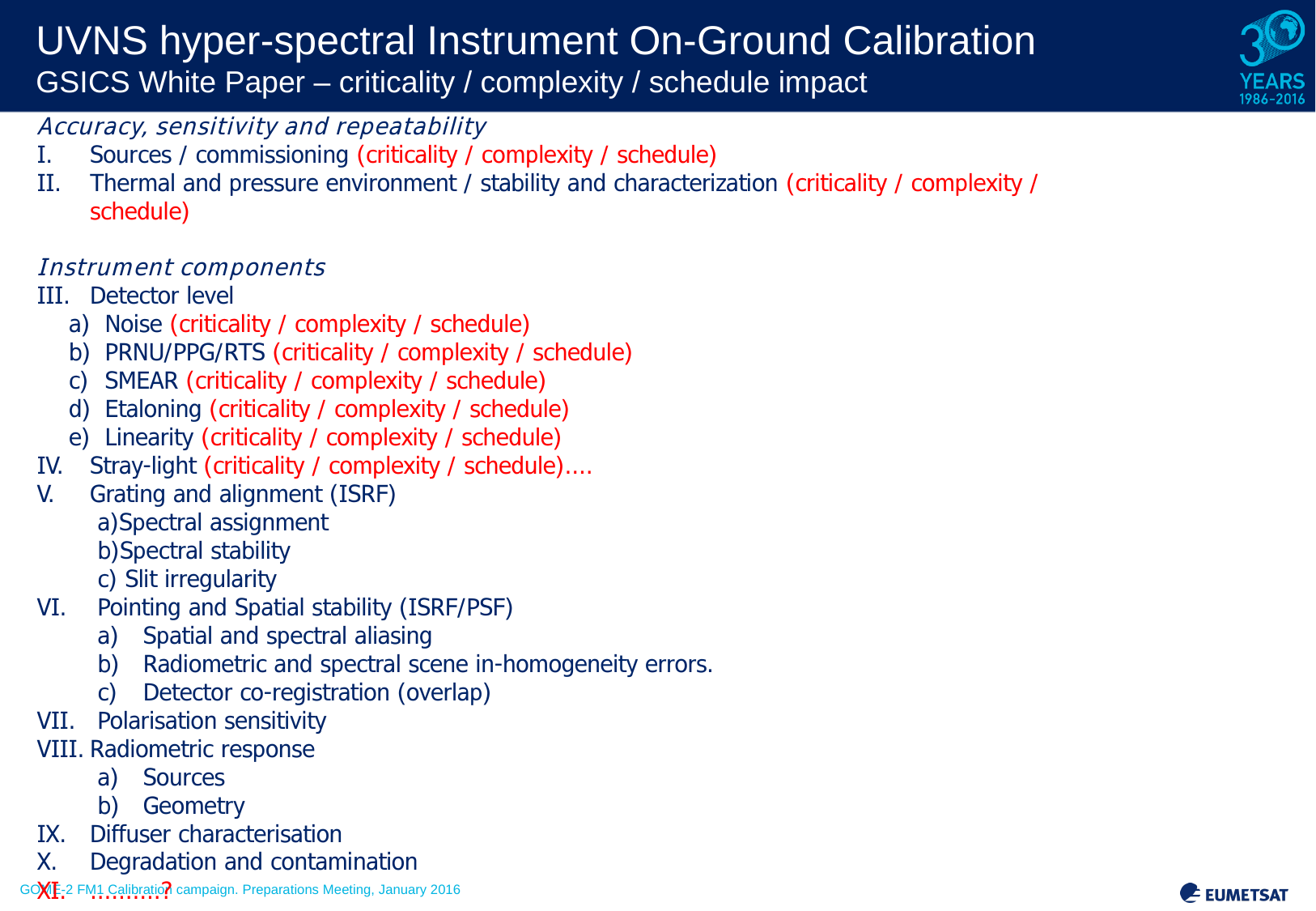

UVNS hyper-spectral Instrument On-Ground Calibration
GSICS White Paper – criticality / complexity / schedule impact

Accuracy, sensitivity and repeatability
Sources / commissioning (criticality / complexity / schedule)
Thermal and pressure environment / stability and characterization (criticality / complexity / schedule)

Instrument components
Detector level
 Noise (criticality / complexity / schedule)
 PRNU/PPG/RTS (criticality / complexity / schedule)
 SMEAR (criticality / complexity / schedule)
 Etaloning (criticality / complexity / schedule)
 Linearity (criticality / complexity / schedule)
Stray-light (criticality / complexity / schedule)....
Grating and alignment (ISRF)
Spectral assignment
Spectral stability
 Slit irregularity
 Pointing and Spatial stability (ISRF/PSF)
Spatial and spectral aliasing
Radiometric and spectral scene in-homogeneity errors.
Detector co-registration (overlap)
 Polarisation sensitivity
Radiometric response
Sources
Geometry
Diffuser characterisation
Degradation and contamination
..........?